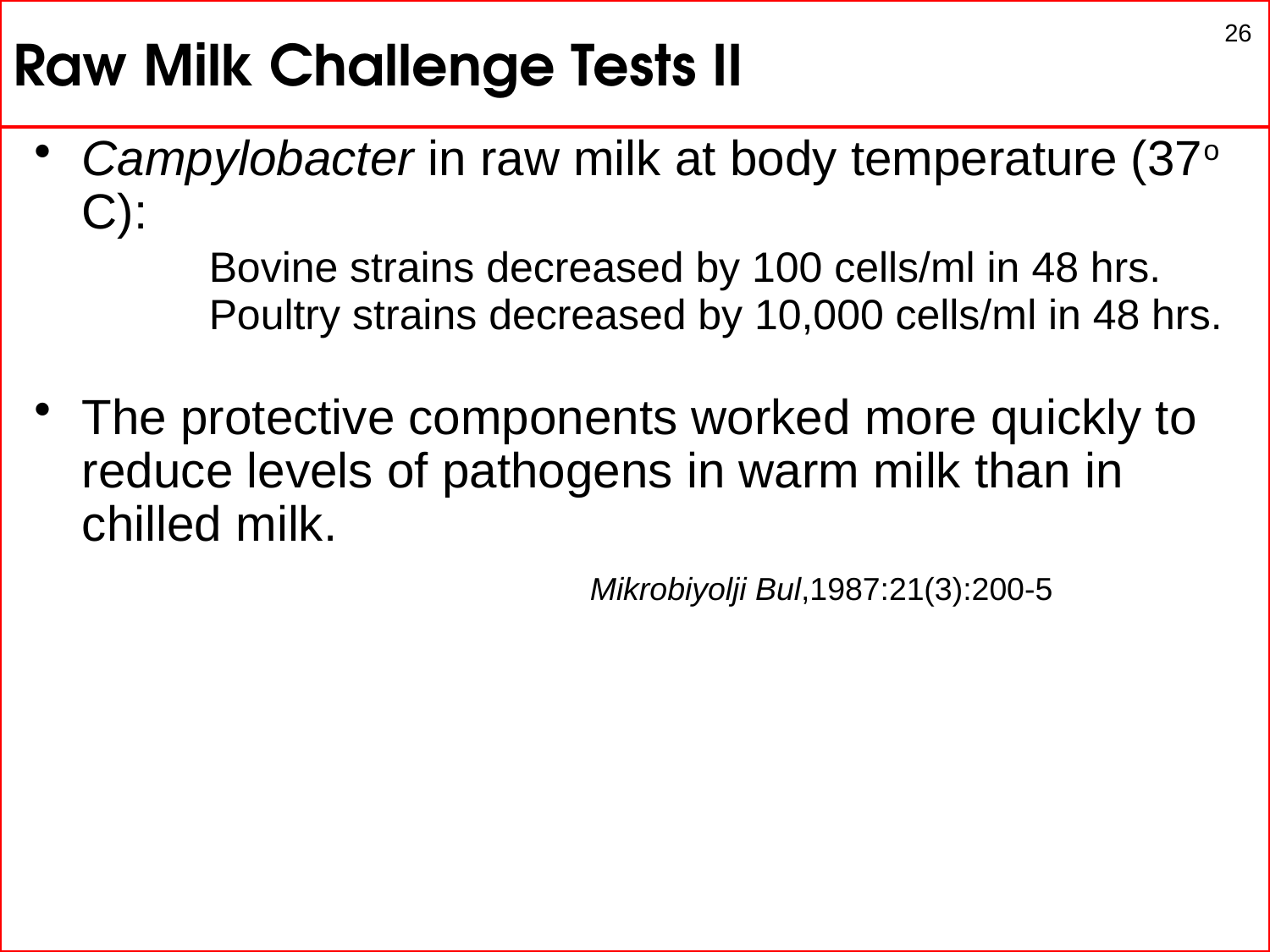

# Raw Milk Challenge Tests II
26
Campylobacter in raw milk at body temperature (37o C):
		Bovine strains decreased by 100 cells/ml in 48 hrs.
		Poultry strains decreased by 10,000 cells/ml in 48 hrs.

The protective components worked more quickly to reduce levels of pathogens in warm milk than in chilled milk.
					Mikrobiyolji Bul,1987:21(3):200-5